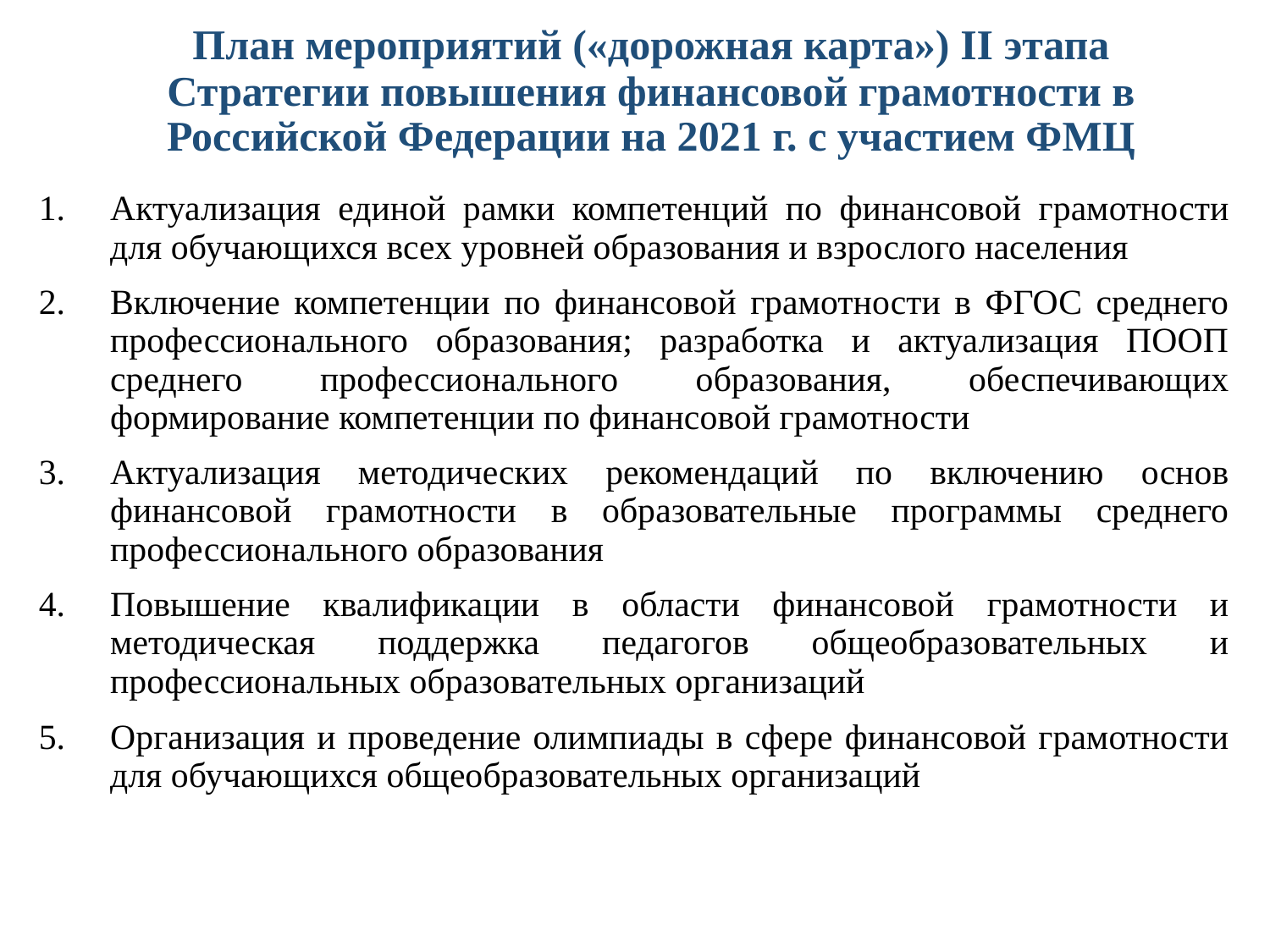

План мероприятий («дорожная карта») II этапа Стратегии повышения финансовой грамотности в Российской Федерации на 2021 г. с участием ФМЦ
Актуализация единой рамки компетенций по финансовой грамотности для обучающихся всех уровней образования и взрослого населения
Включение компетенции по финансовой грамотности в ФГОС среднего профессионального образования; разработка и актуализация ПООП среднего профессионального образования, обеспечивающих формирование компетенции по финансовой грамотности
Актуализация методических рекомендаций по включению основ финансовой грамотности в образовательные программы среднего профессионального образования
Повышение квалификации в области финансовой грамотности и методическая поддержка педагогов общеобразовательных и профессиональных образовательных организаций
Организация и проведение олимпиады в сфере финансовой грамотности для обучающихся общеобразовательных организаций